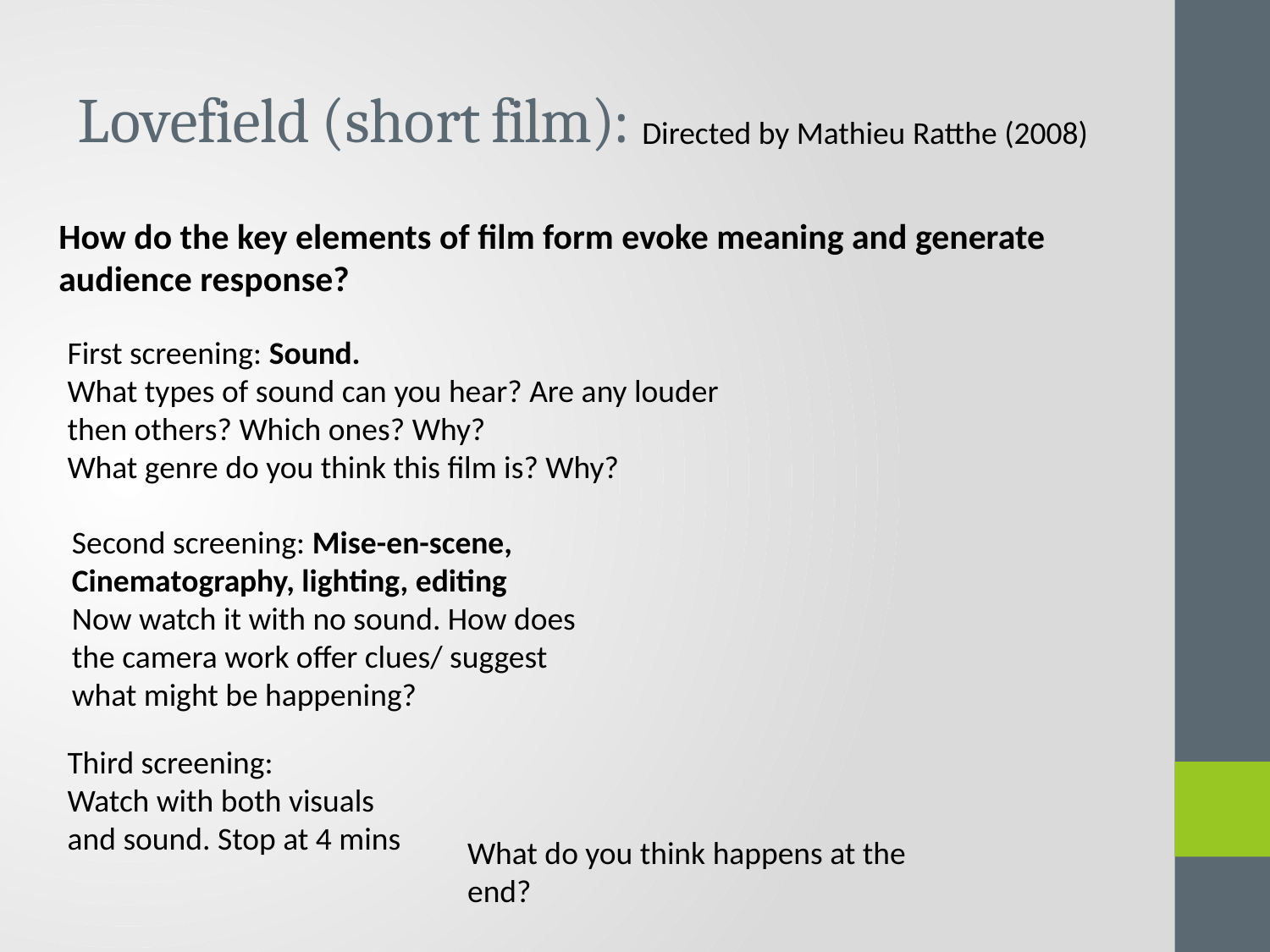

# Lovefield (short film):
Directed by Mathieu Ratthe (2008)
How do the key elements of film form evoke meaning and generate audience response?
First screening: Sound.
What types of sound can you hear? Are any louder then others? Which ones? Why?
What genre do you think this film is? Why?
Second screening: Mise-en-scene, Cinematography, lighting, editing
Now watch it with no sound. How does the camera work offer clues/ suggest what might be happening?
Third screening:
Watch with both visuals and sound. Stop at 4 mins

What do you think happens at the end?